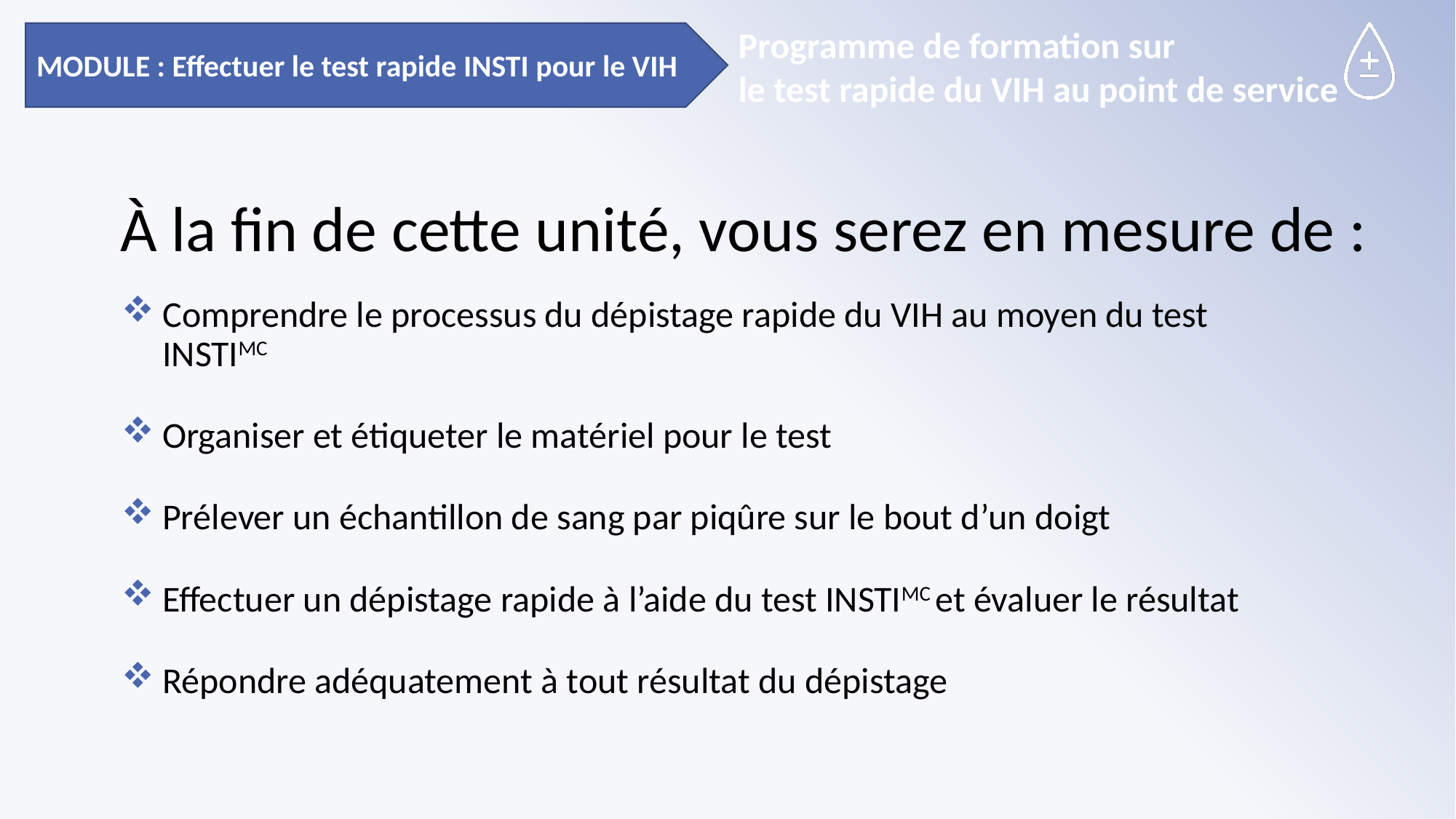

MODULE : Effectuer le test rapide INSTI pour le VIH
# À la fin de cette unité, vous serez en mesure de :
Comprendre le processus du dépistage rapide du VIH au moyen du test INSTIMC
Organiser et étiqueter le matériel pour le test
Prélever un échantillon de sang par piqûre sur le bout d’un doigt
Effectuer un dépistage rapide à l’aide du test INSTIMC et évaluer le résultat
Répondre adéquatement à tout résultat du dépistage